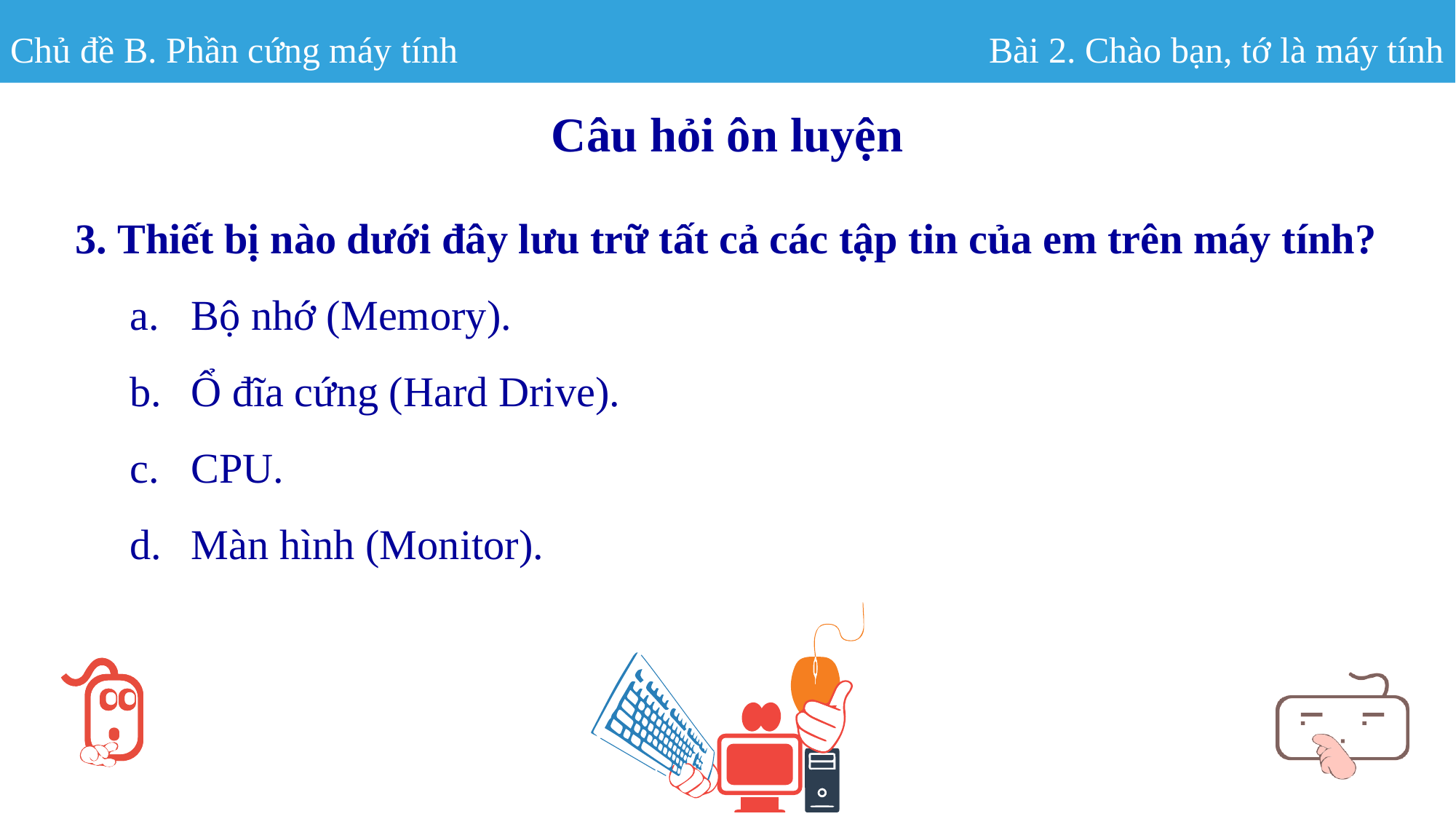

Chủ đề B. Phần cứng máy tính
Bài 2. Chào bạn, tớ là máy tính
Câu hỏi ôn luyện
3. Thiết bị nào dưới đây lưu trữ tất cả các tập tin của em trên máy tính?
Bộ nhớ (Memory).
Ổ đĩa cứng (Hard Drive).
CPU.
Màn hình (Monitor).